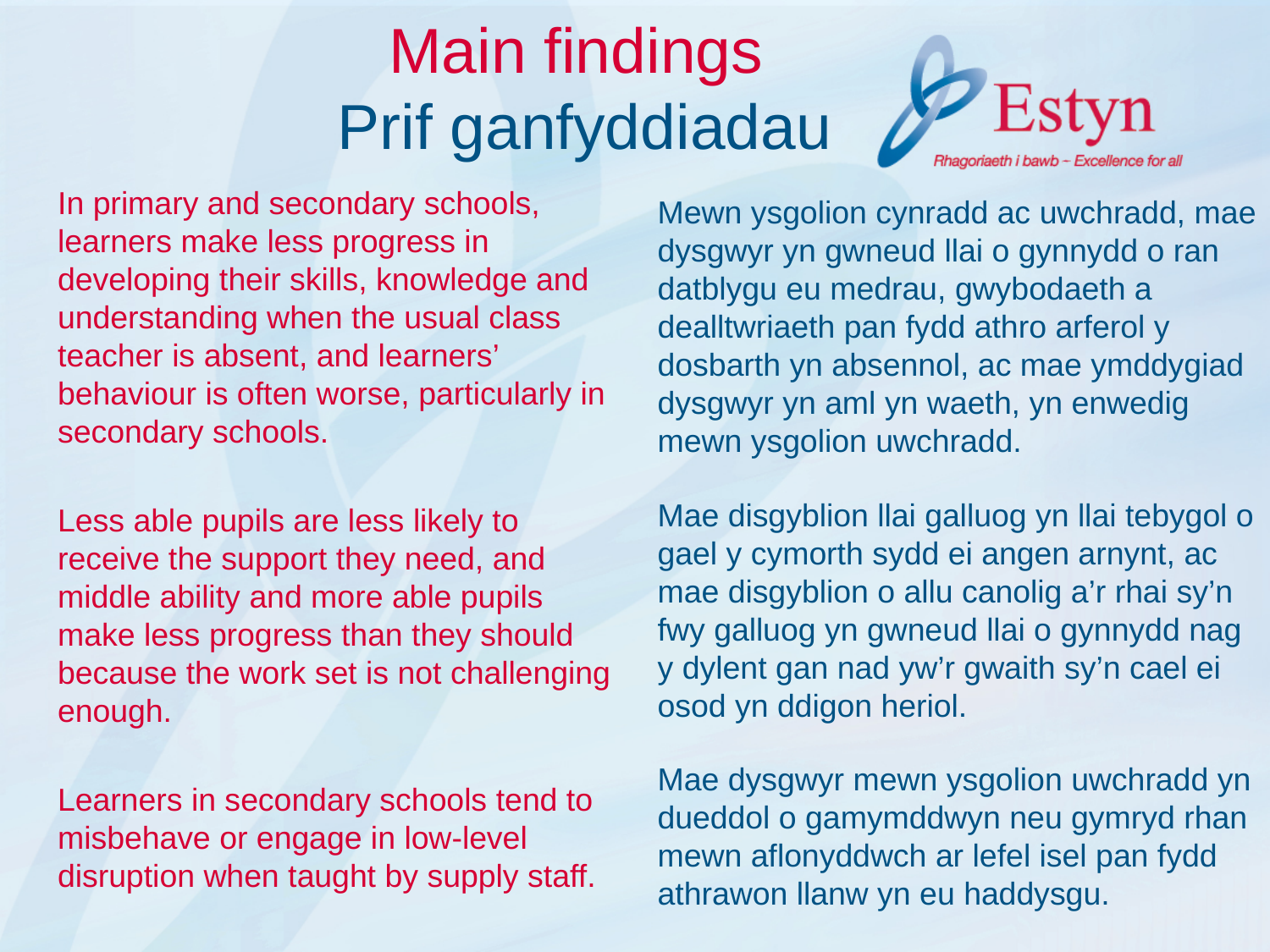

# Main findings Prif ganfyddiadau
In primary and secondary schools, learners make less progress in developing their skills, knowledge and understanding when the usual class teacher is absent, and learners’ behaviour is often worse, particularly in secondary schools.

Less able pupils are less likely to receive the support they need, and middle ability and more able pupils make less progress than they should because the work set is not challenging enough.

Learners in secondary schools tend to misbehave or engage in low-level disruption when taught by supply staff.
Mewn ysgolion cynradd ac uwchradd, mae dysgwyr yn gwneud llai o gynnydd o ran datblygu eu medrau, gwybodaeth a dealltwriaeth pan fydd athro arferol y dosbarth yn absennol, ac mae ymddygiad dysgwyr yn aml yn waeth, yn enwedig mewn ysgolion uwchradd.

Mae disgyblion llai galluog yn llai tebygol o gael y cymorth sydd ei angen arnynt, ac mae disgyblion o allu canolig a’r rhai sy’n fwy galluog yn gwneud llai o gynnydd nag y dylent gan nad yw’r gwaith sy’n cael ei osod yn ddigon heriol.

Mae dysgwyr mewn ysgolion uwchradd yn dueddol o gamymddwyn neu gymryd rhan mewn aflonyddwch ar lefel isel pan fydd athrawon llanw yn eu haddysgu.